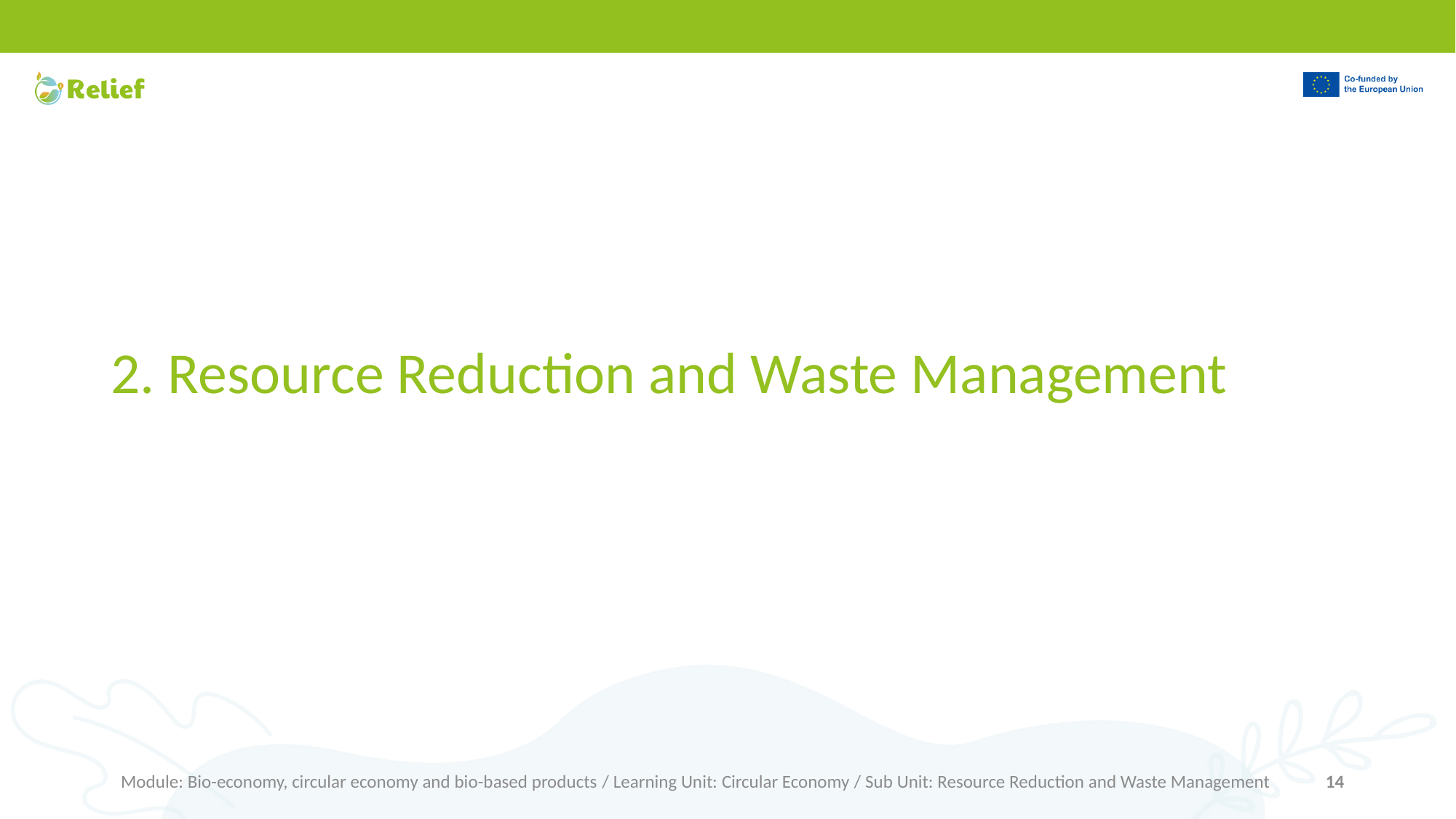

# 2. Resource Reduction and Waste Management
Module: Bio-economy, circular economy and bio-based products / Learning Unit: Circular Economy / Sub Unit: Resource Reduction and Waste Management
14